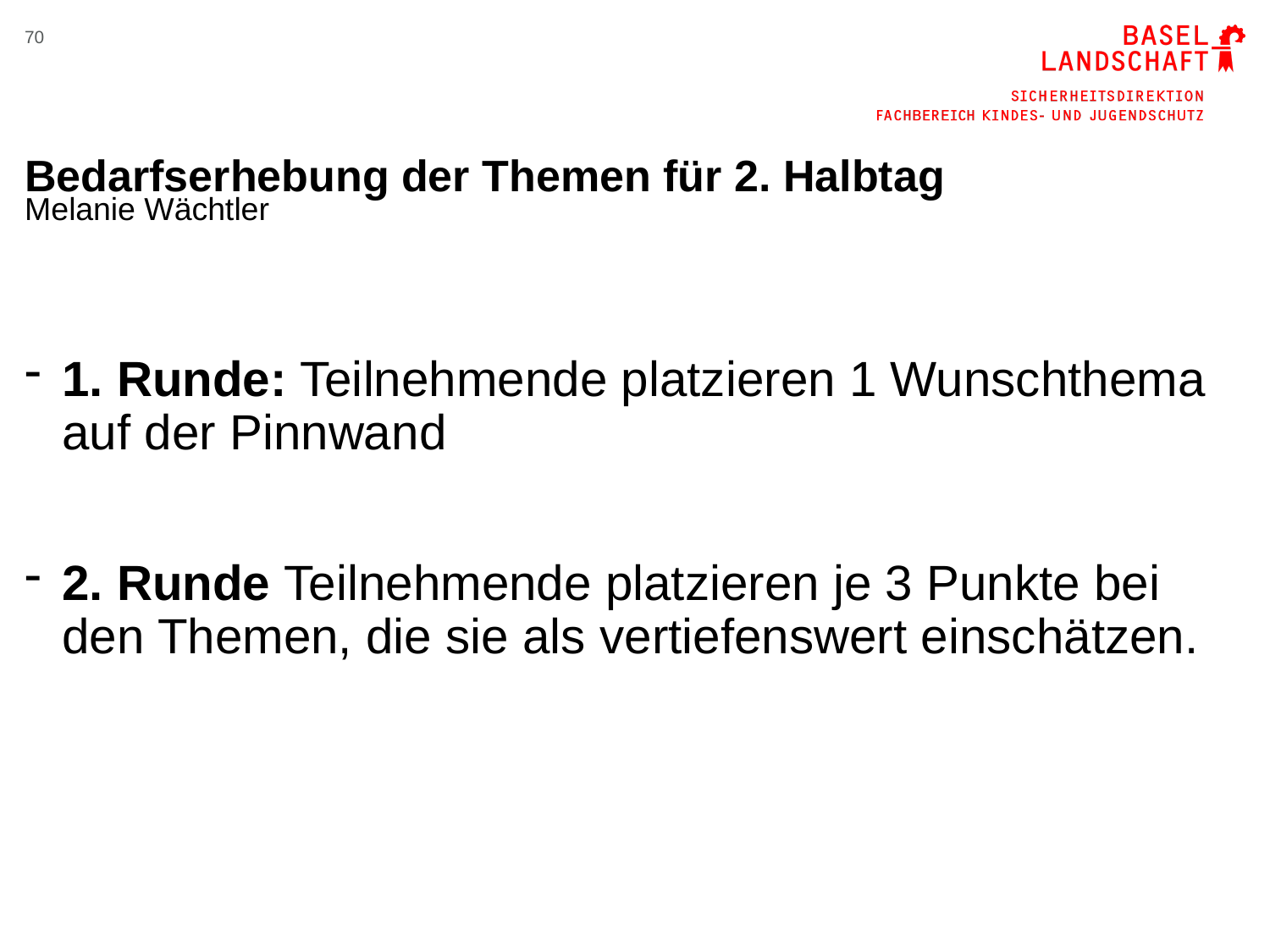

70
# Bedarfserhebung der Themen für 2. Halbtag Melanie Wächtler

1. Runde: Teilnehmende platzieren 1 Wunschthema auf der Pinnwand

2. Runde Teilnehmende platzieren je 3 Punkte bei den Themen, die sie als vertiefenswert einschätzen.